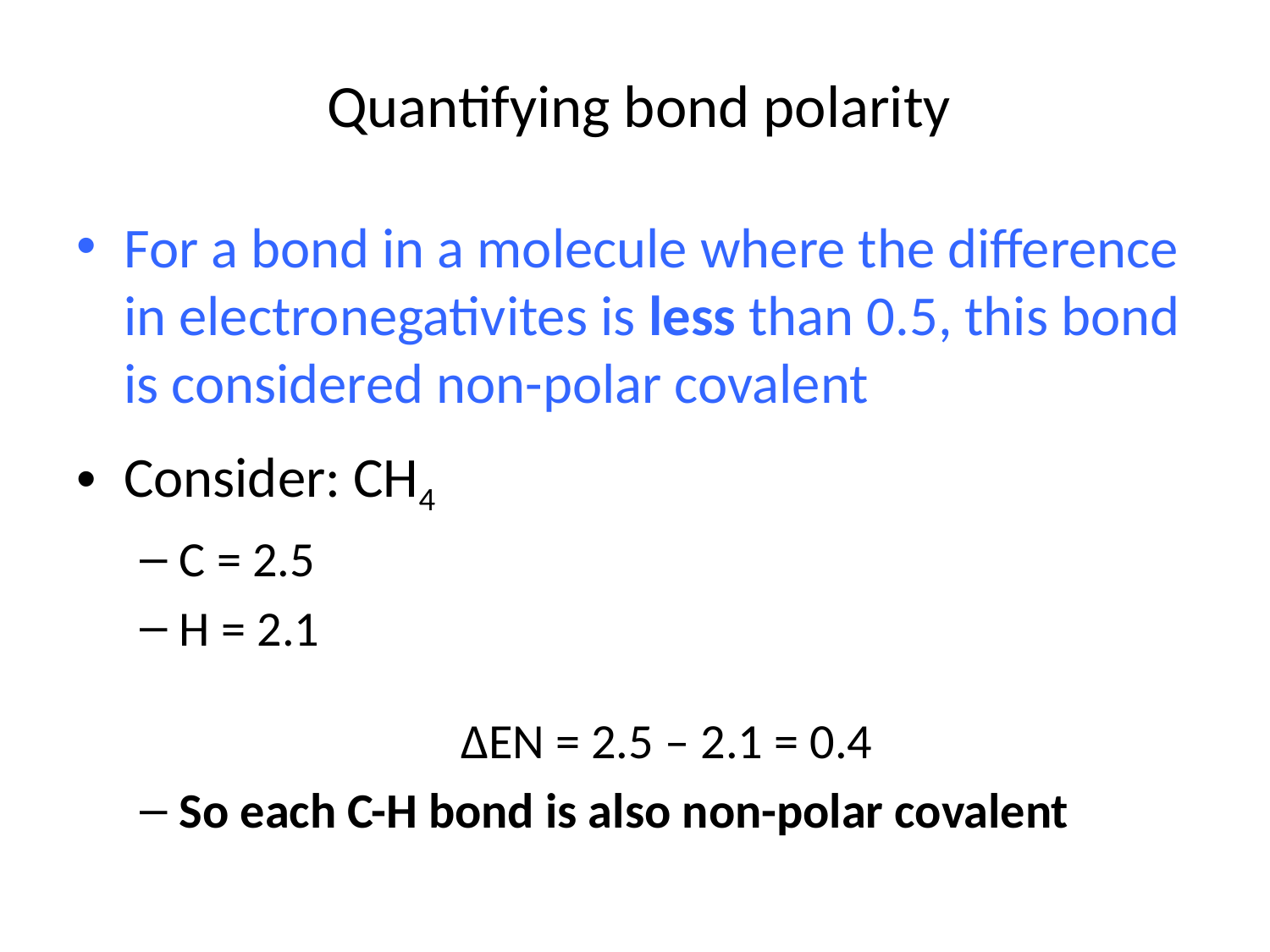

# Quantifying bond polarity
For a bond in a molecule where the difference in electronegativites is less than 0.5, this bond is considered non-polar covalent

Consider: CH4
C = 2.5
H = 2.1

ΔEN = 2.5 – 2.1 = 0.4
So each C-H bond is also non-polar covalent